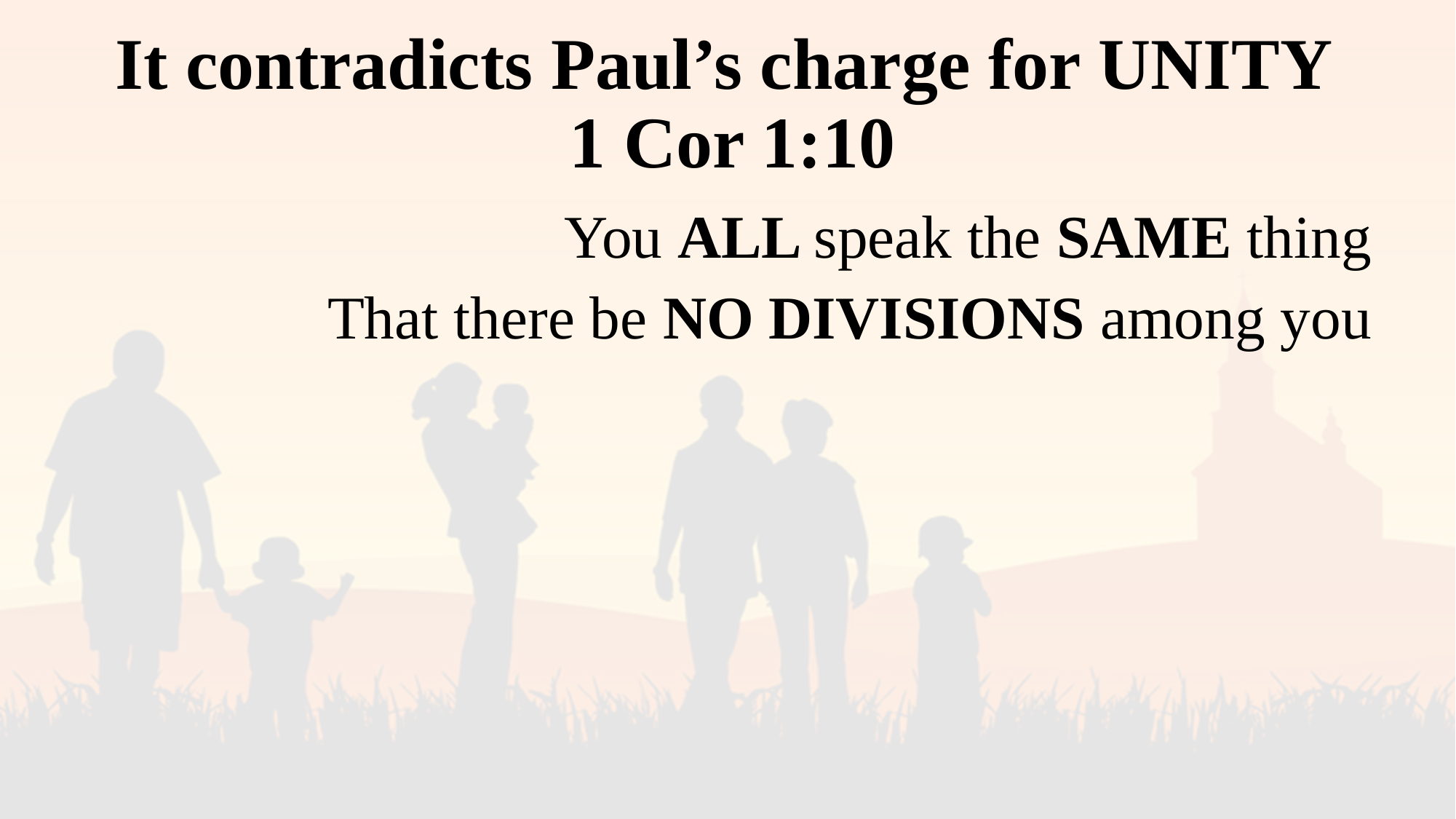

# It contradicts Paul’s charge for UNITY  1 Cor 1:10
You ALL speak the SAME thing
That there be NO DIVISIONS among you